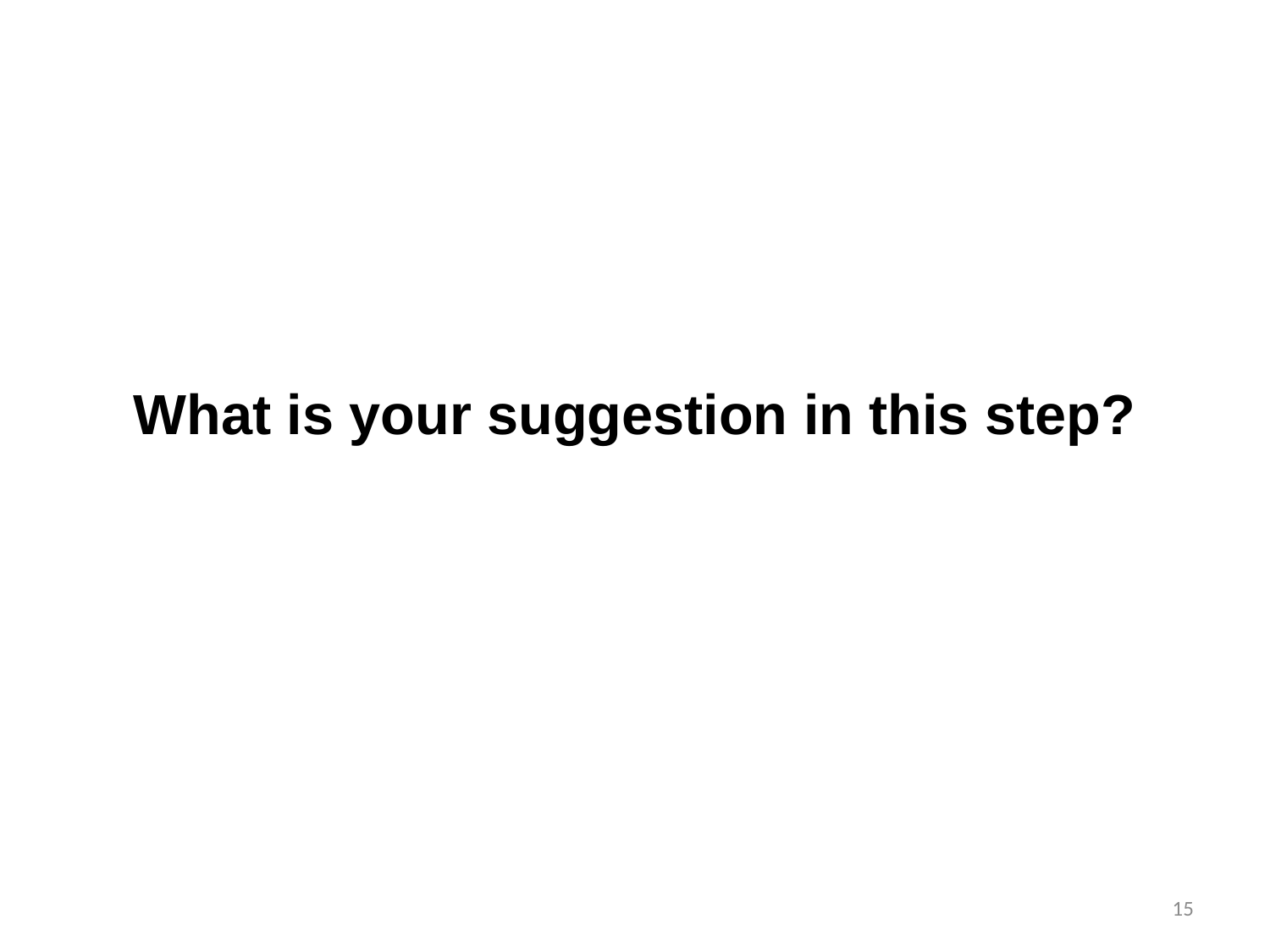

#

What is your suggestion in this step?

15